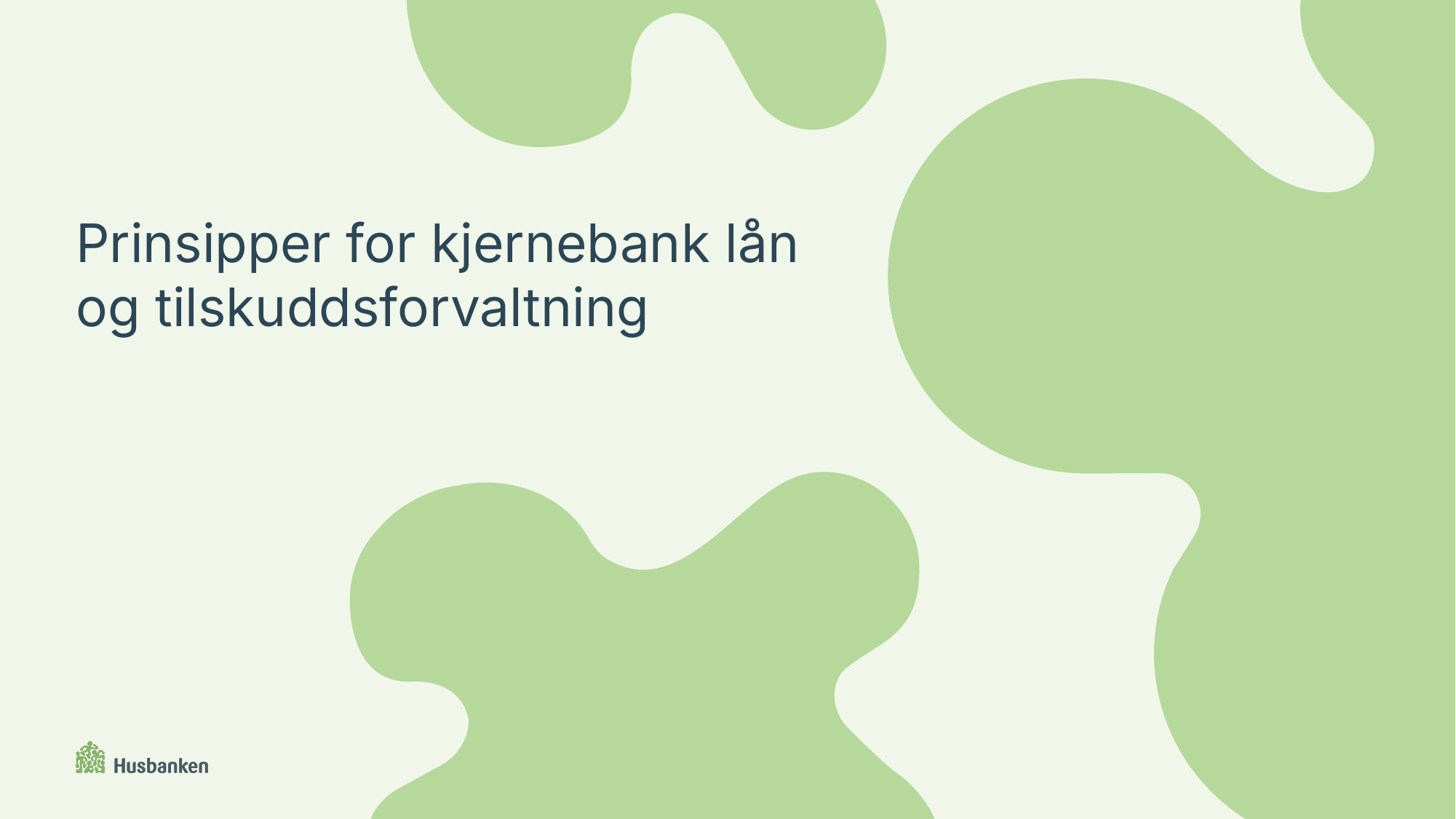

# Prinsipper for kjernebank lån og tilskuddsforvaltning